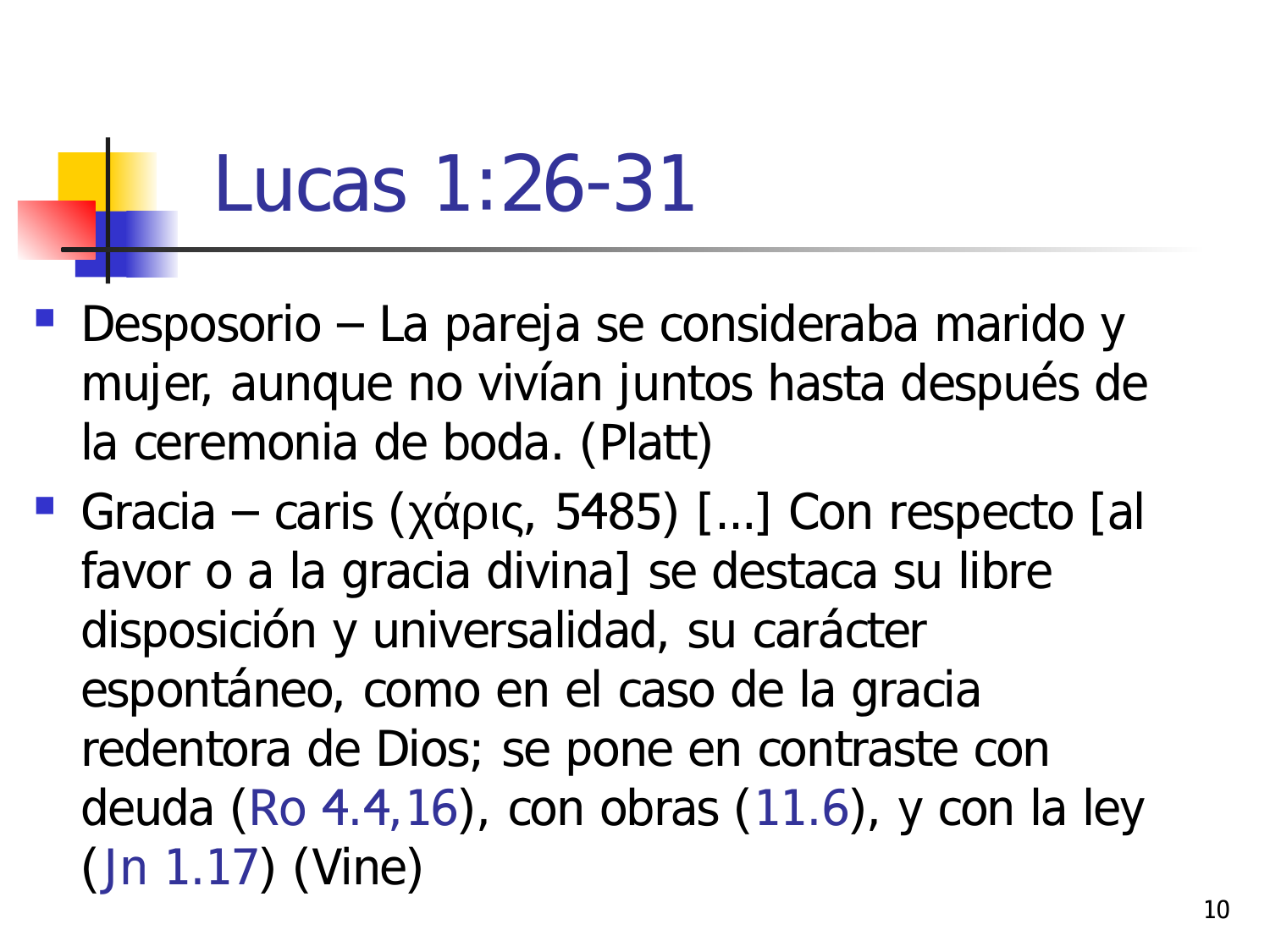

# Lucas 1:26-31
Desposorio – La pareja se consideraba marido y mujer, aunque no vivían juntos hasta después de la ceremonia de boda. (Platt)
Gracia – caris (χάρις, 5485) […] Con respecto [al favor o a la gracia divina] se destaca su libre disposición y universalidad, su carácter espontáneo, como en el caso de la gracia redentora de Dios; se pone en contraste con deuda (Ro 4.4,16), con obras (11.6), y con la ley (Jn 1.17) (Vine)

10